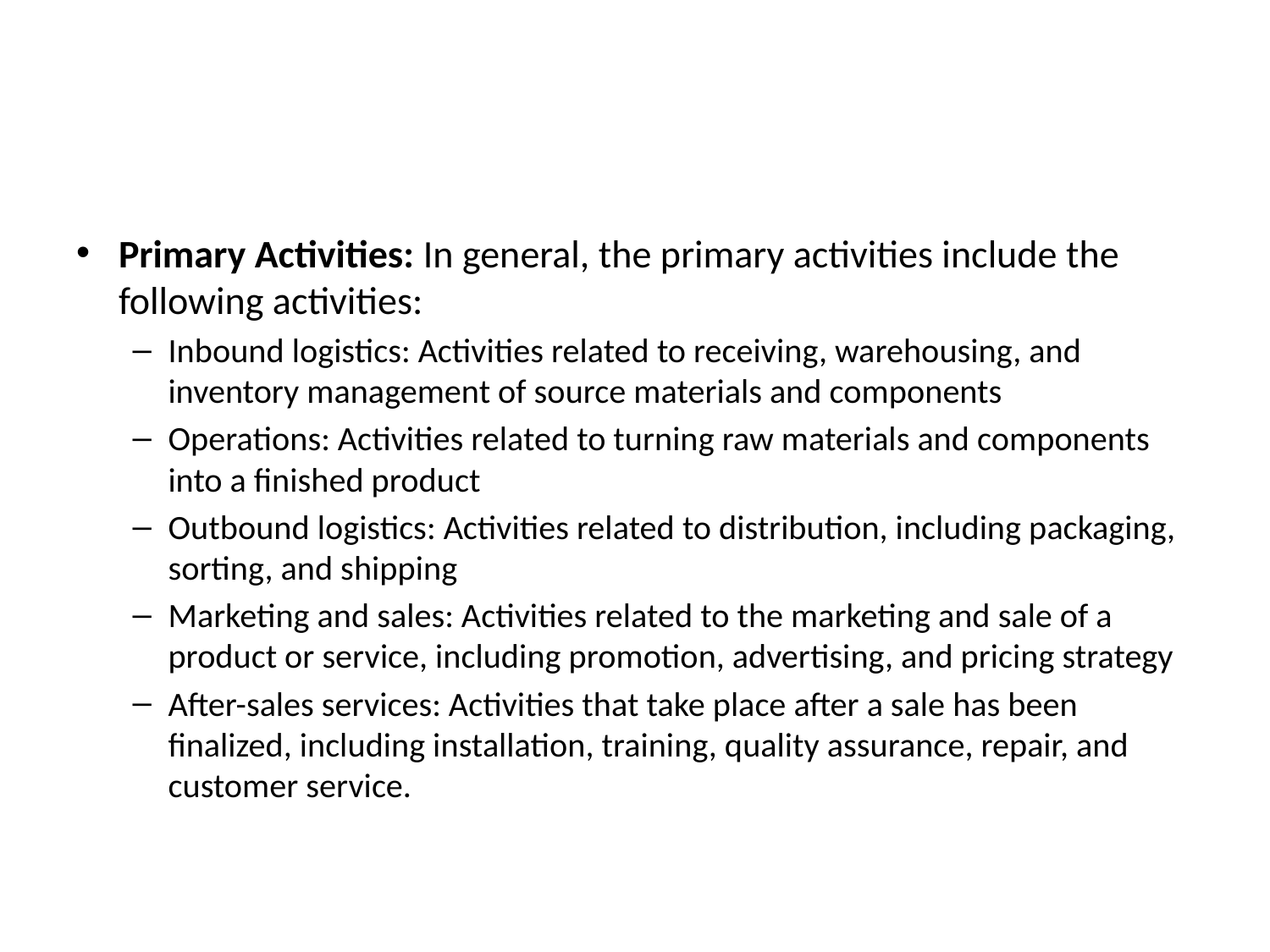

#
Primary Activities: In general, the primary activities include the following activities:
Inbound logistics: Activities related to receiving, warehousing, and inventory management of source materials and components
Operations: Activities related to turning raw materials and components into a finished product
Outbound logistics: Activities related to distribution, including packaging, sorting, and shipping
Marketing and sales: Activities related to the marketing and sale of a product or service, including promotion, advertising, and pricing strategy
After-sales services: Activities that take place after a sale has been finalized, including installation, training, quality assurance, repair, and customer service.